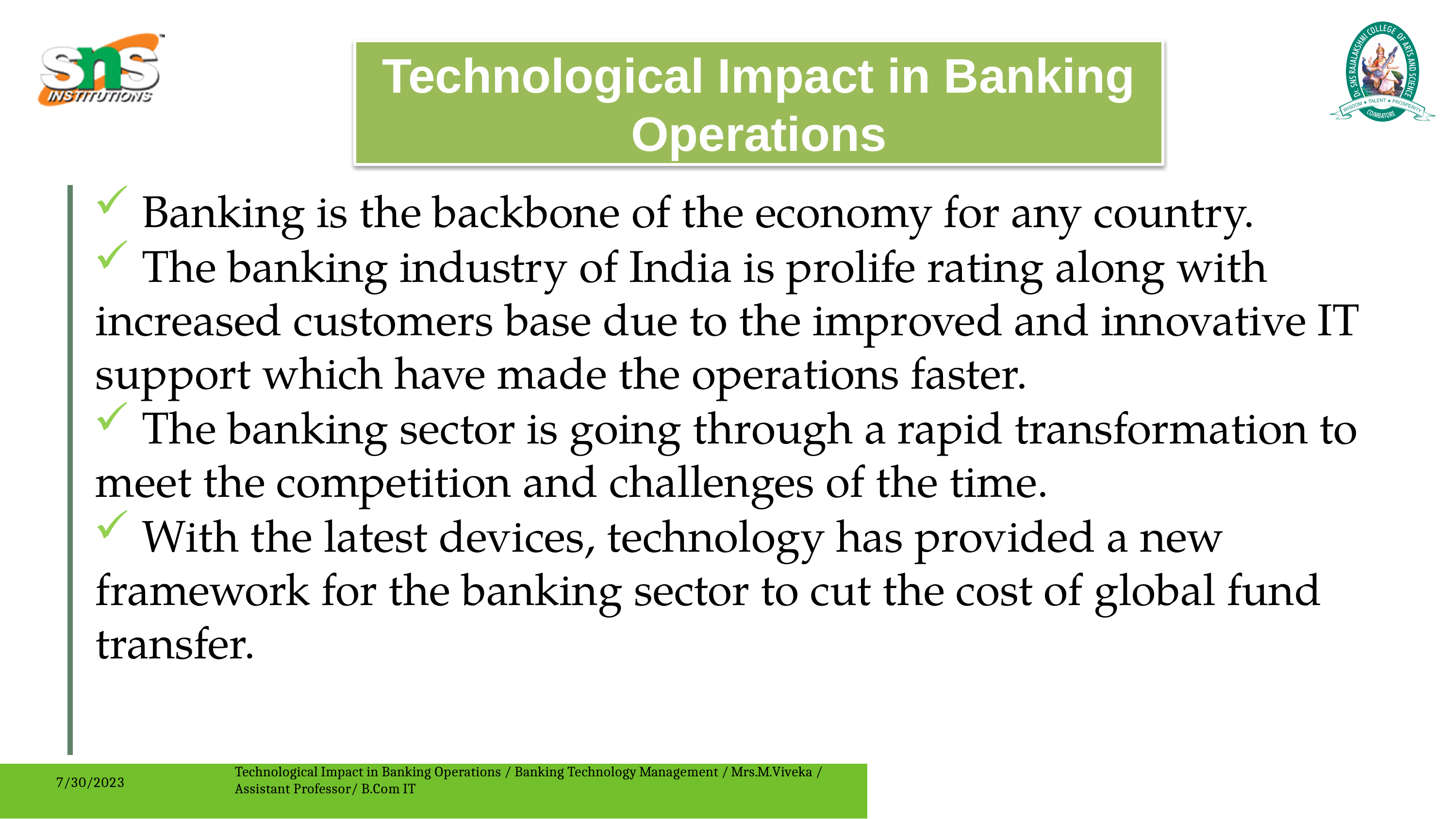

Technological Impact in Banking Operations
 Banking is the backbone of the economy for any country.
 The banking industry of India is prolife rating along with increased customers base due to the improved and innovative IT support which have made the operations faster.
 The banking sector is going through a rapid transformation to meet the competition and challenges of the time.
 With the latest devices, technology has provided a new framework for the banking sector to cut the cost of global fund transfer.

Technological Impact in Banking Operations / Banking Technology Management / Mrs.M.Viveka / Assistant Professor/ B.Com IT
7/30/2023